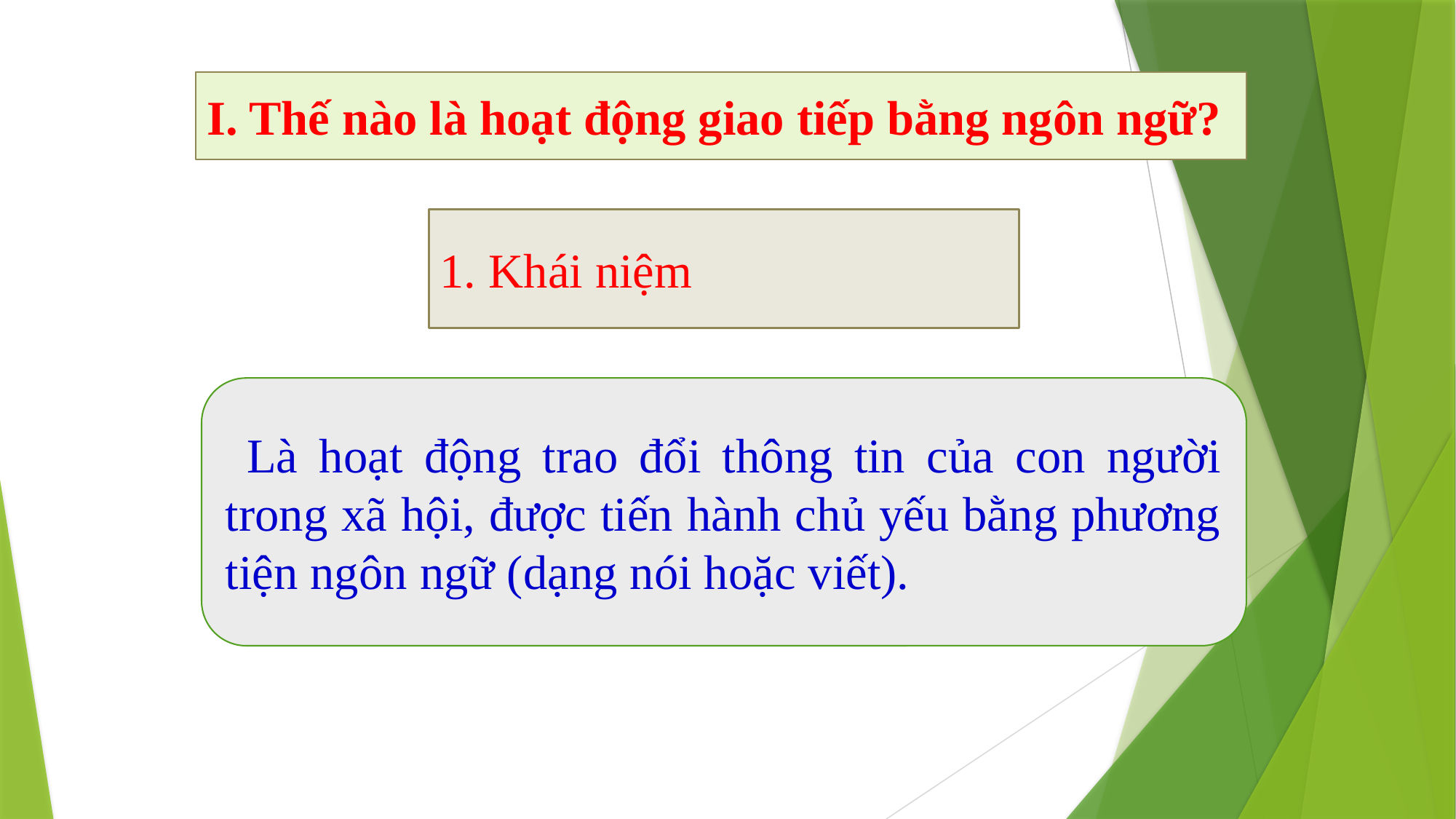

# I. Thế nào là hoạt động giao tiếp bằng ngôn ngữ?
1. Khái niệm
Là hoạt động trao đổi thông tin của con người trong xã hội, được tiến hành chủ yếu bằng phương tiện ngôn ngữ (dạng nói hoặc viết).